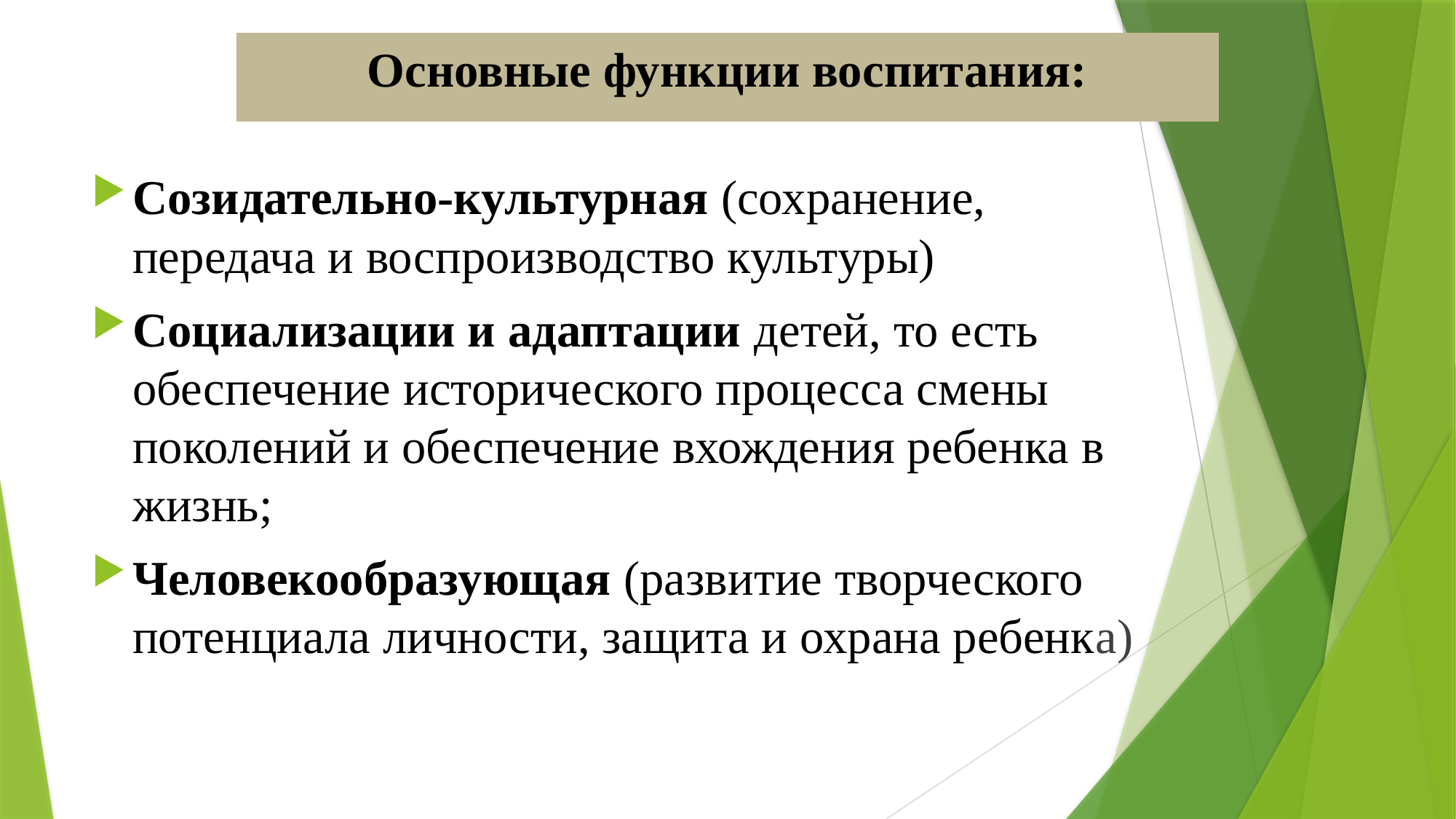

# Основные функции воспитания:
Созидательно-культурная (сохранение, передача и воспроизводство культуры)
Социализации и адаптации детей, то есть обеспечение исторического процесса смены поколений и обеспечение вхождения ребенка в жизнь;
Человекообразующая (развитие творческого потенциала личности, защита и охрана ребенка)